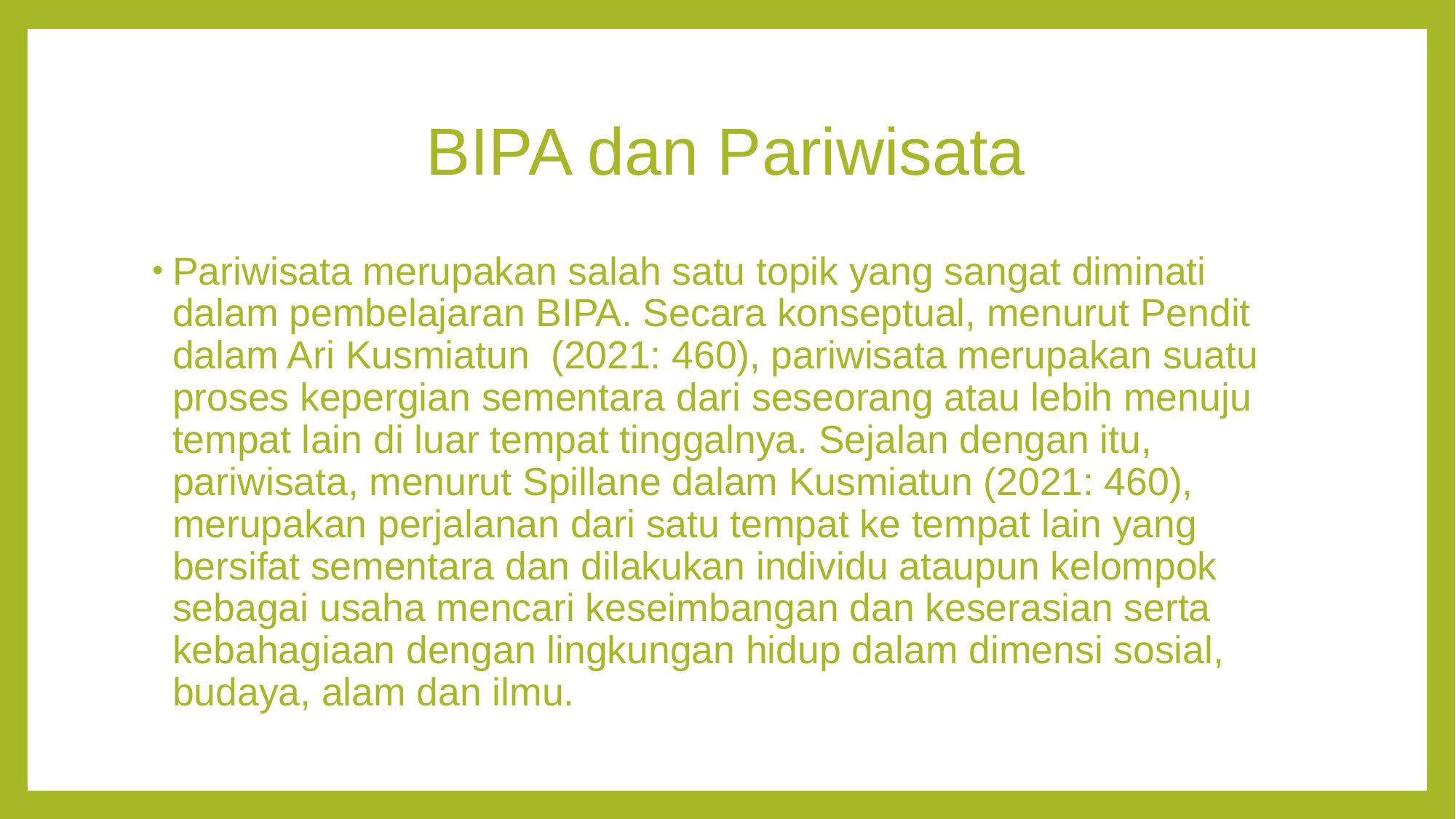

# BIPA dan Pariwisata
Pariwisata merupakan salah satu topik yang sangat diminati dalam pembelajaran BIPA. Secara konseptual, menurut Pendit dalam Ari Kusmiatun  (2021: 460), pariwisata merupakan suatu proses kepergian sementara dari seseorang atau lebih menuju tempat lain di luar tempat tinggalnya. Sejalan dengan itu, pariwisata, menurut Spillane dalam Kusmiatun (2021: 460), merupakan perjalanan dari satu tempat ke tempat lain yang bersifat sementara dan dilakukan individu ataupun kelompok sebagai usaha mencari keseimbangan dan keserasian serta kebahagiaan dengan lingkungan hidup dalam dimensi sosial, budaya, alam dan ilmu.